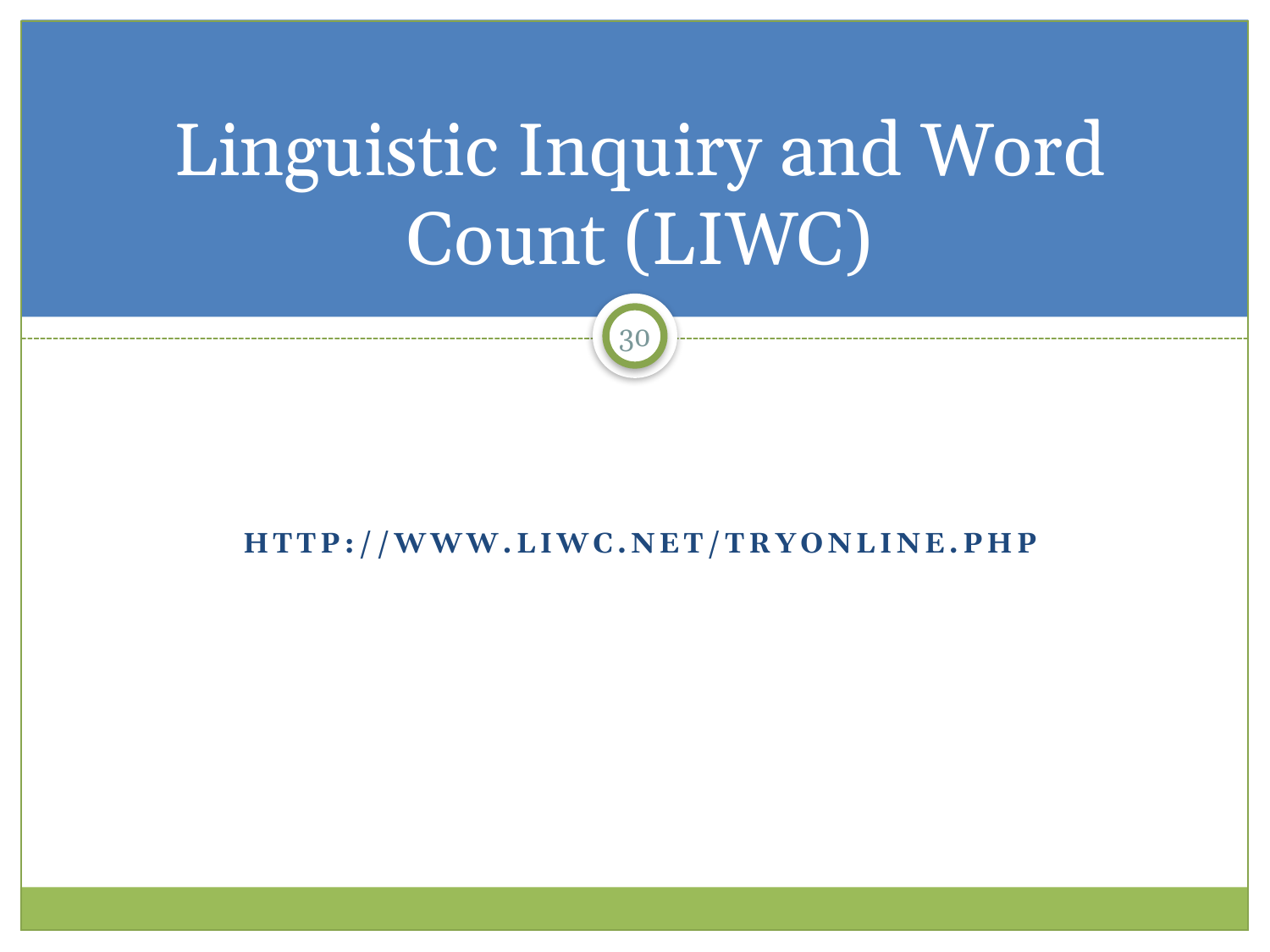

# Linguistic Inquiry and Word Count (LIWC)
30
http://www.liwc.net/tryonline.php